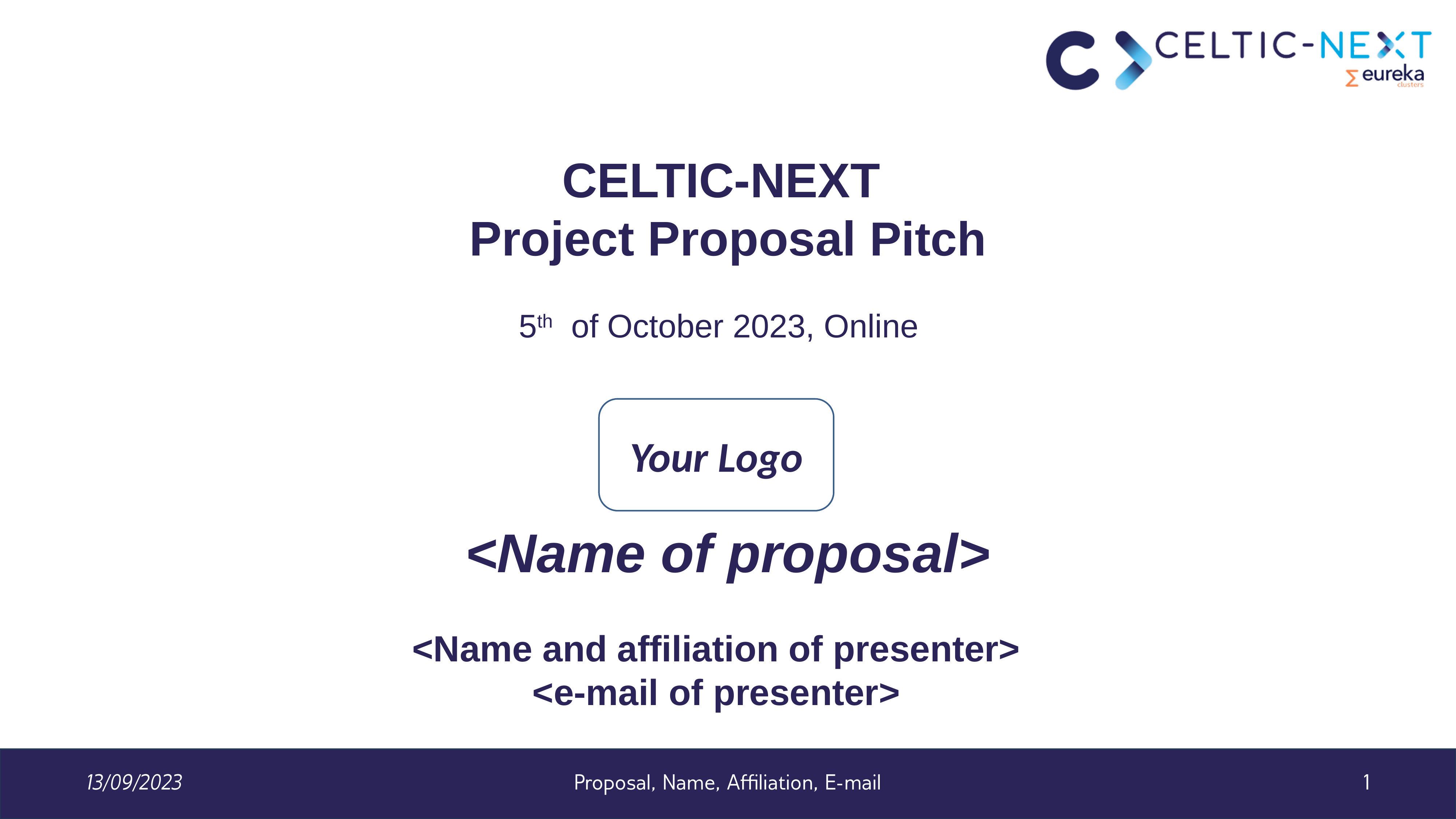

# CELTIC-NEXT Project Proposal Pitch 5th  of October 2023, Online
Your Logo
<Name of proposal>

<Name and affiliation of presenter>
<e-mail of presenter>
13/09/2023
Proposal, Name, Affiliation, E-mail
1